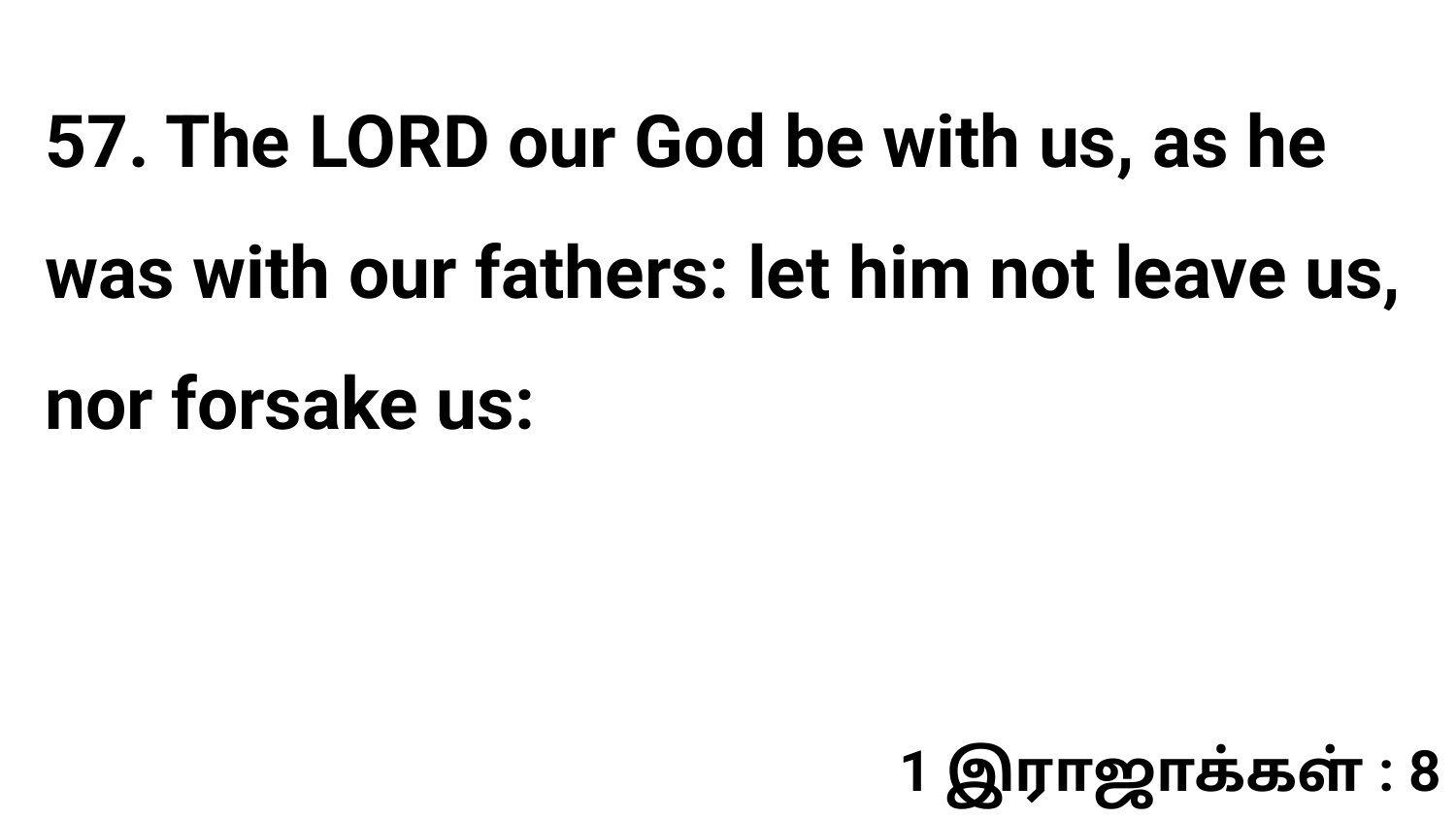

57. The LORD our God be with us, as he was with our fathers: let him not leave us, nor forsake us:
1 இராஜாக்கள் : 8